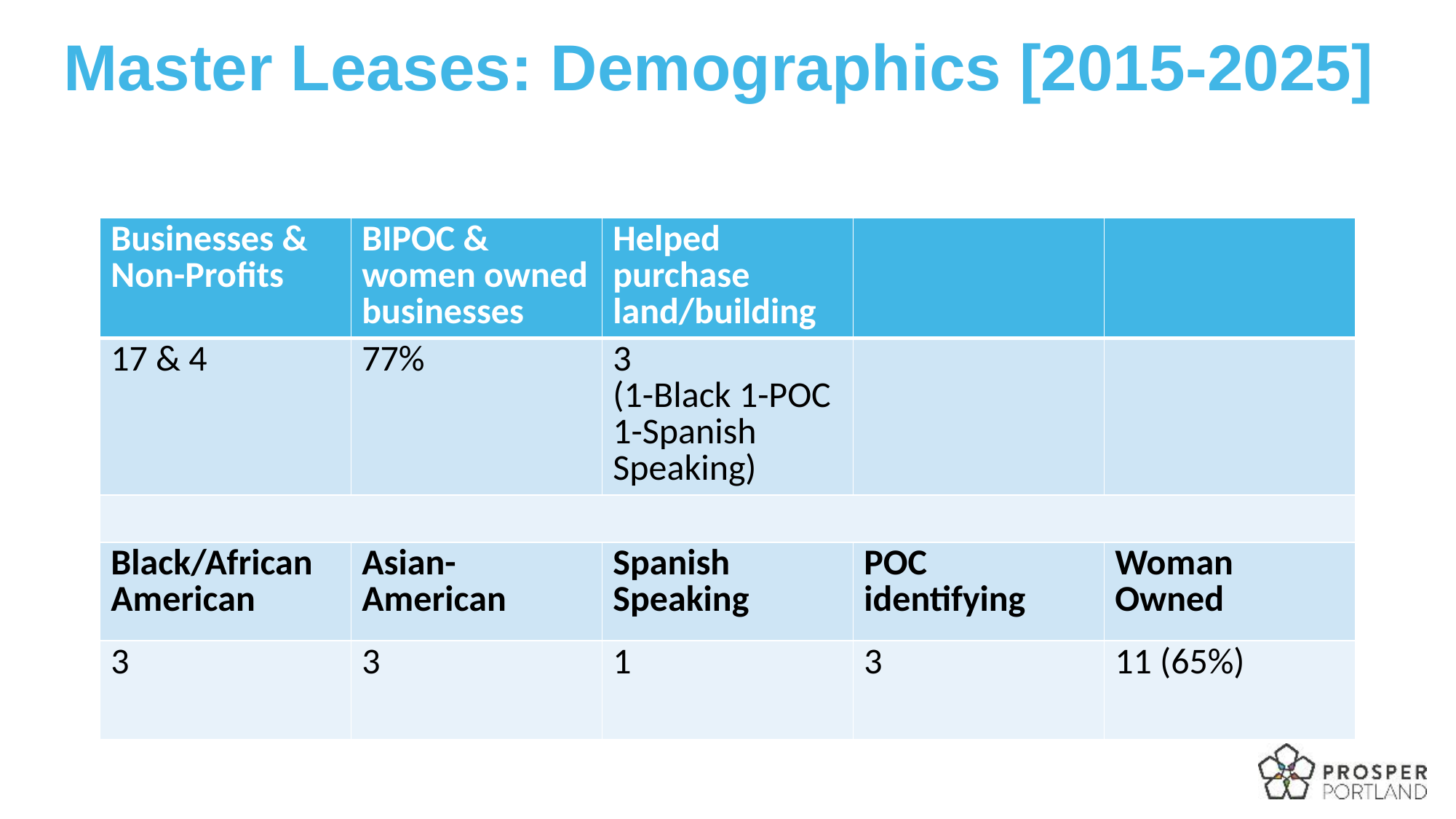

# Master Leases: Demographics [2015-2025]
| Businesses & Non-Profits | BIPOC & women owned businesses | Helped purchase land/building |  |  |
| --- | --- | --- | --- | --- |
| 17 & 4 | 77% | 3 (1-Black 1-POC 1-Spanish Speaking) |  |  |
|  |  |  |  |  |
| Black/African American | Asian-American | Spanish Speaking | POC identifying | Woman Owned |
| 3 | 3 | 1 | 3 | 11 (65%) |